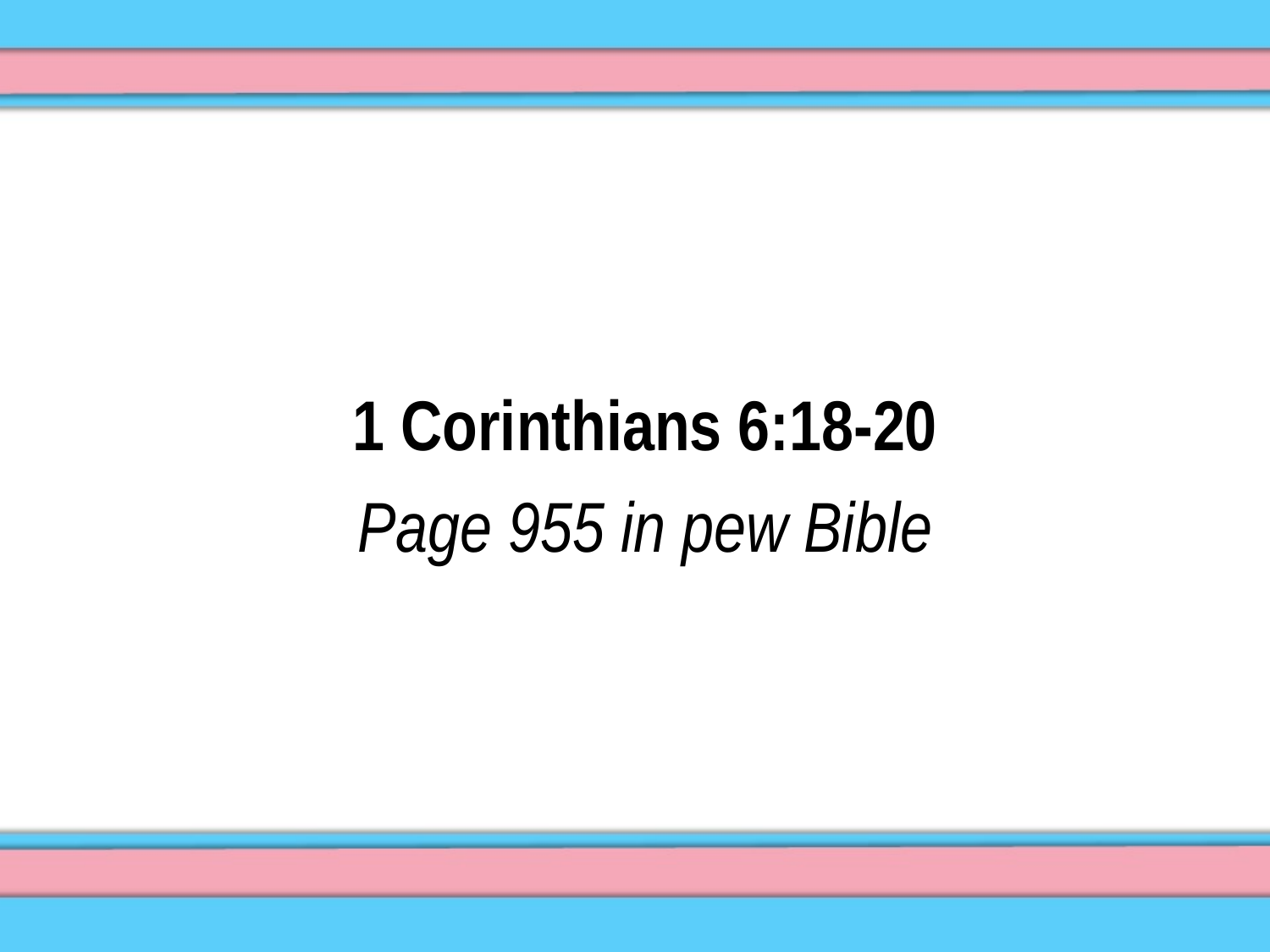

1 Corinthians 6:18-20

Page 955 in pew Bible